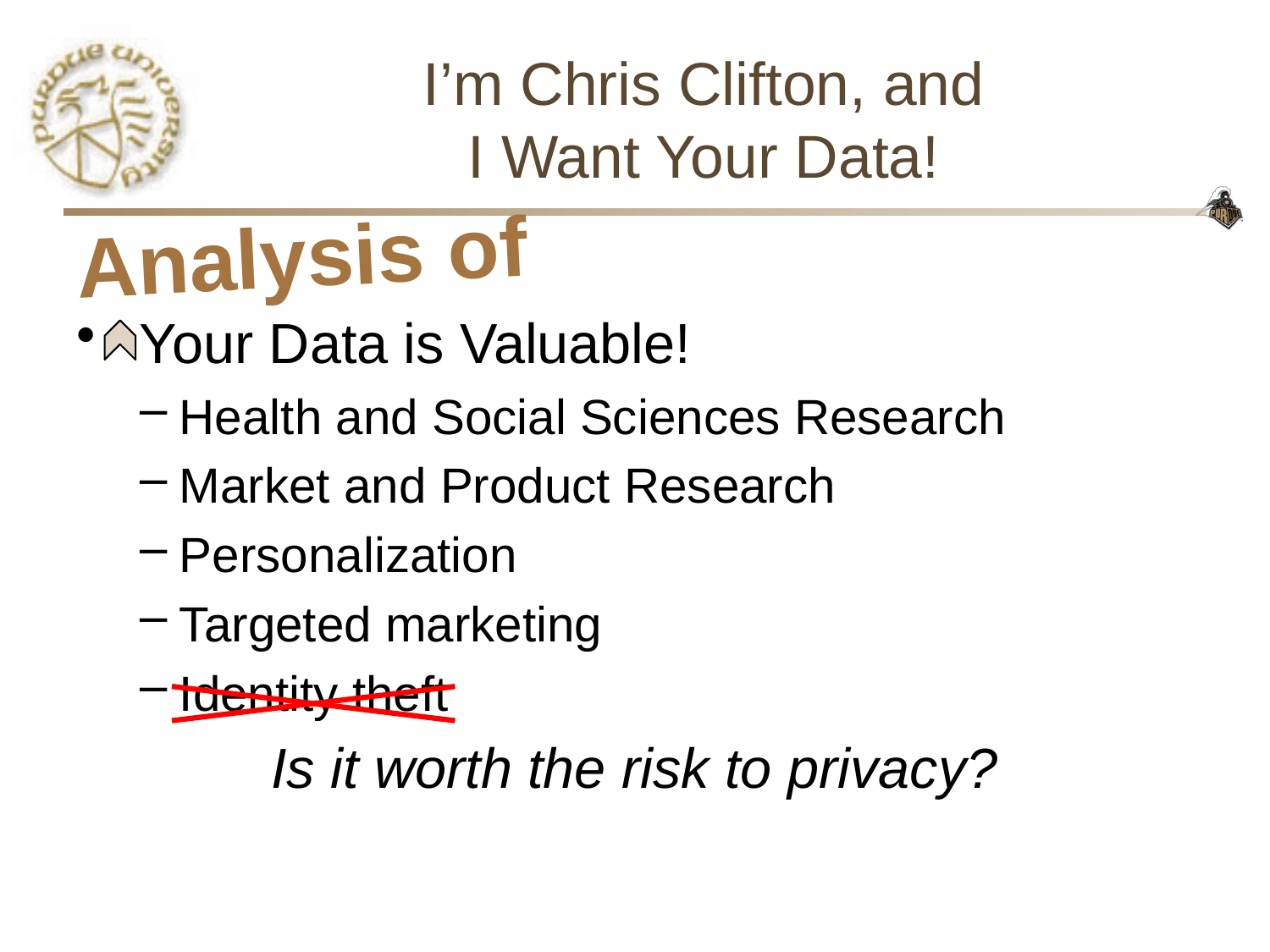

# I’m Chris Clifton, and I Want Your Data!
Analysis of

 Your Data is Valuable!
Health and Social Sciences Research
Market and Product Research
Personalization
Targeted marketing
Identity theft
Is it worth the risk to privacy?